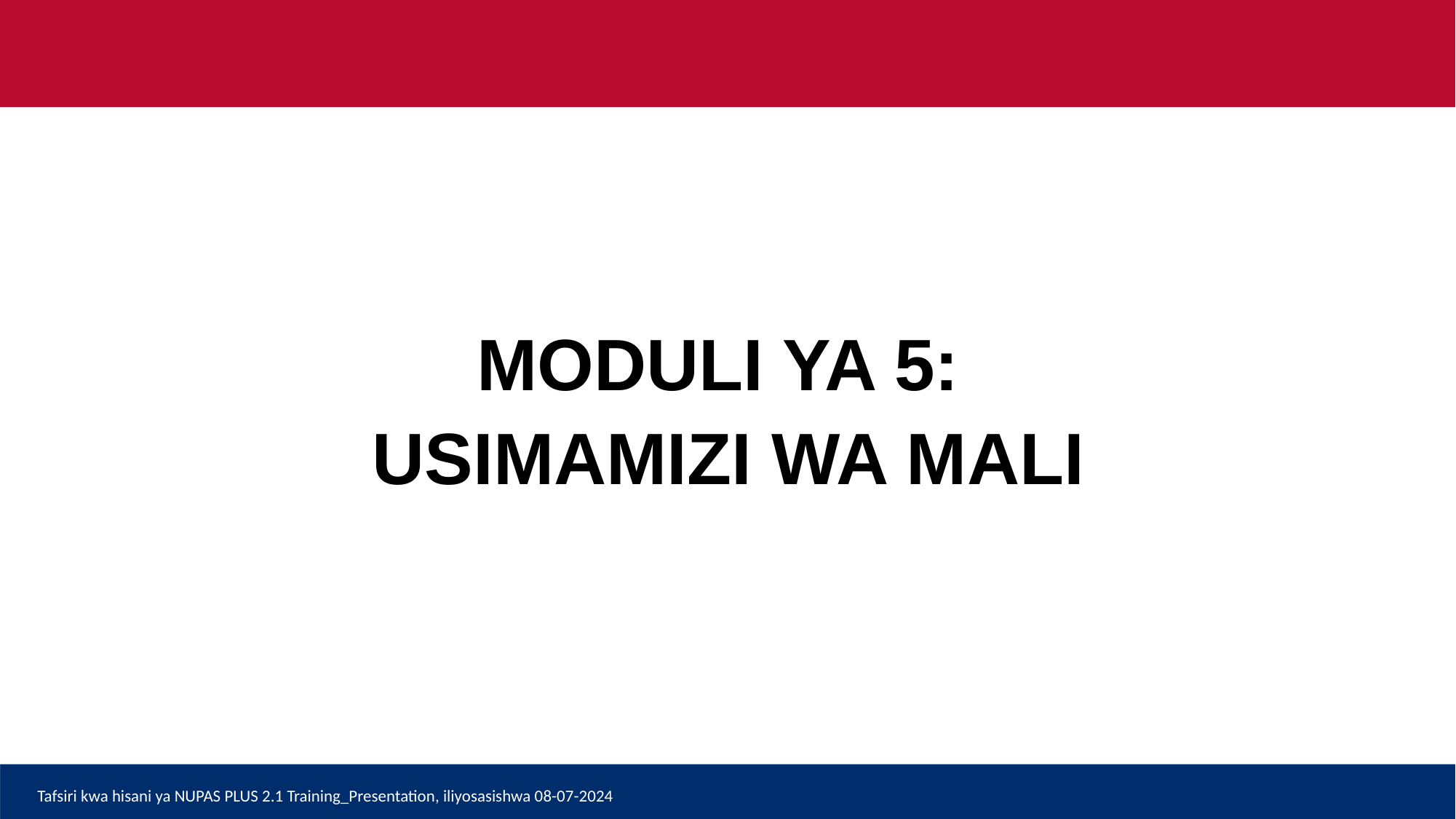

# MODULI YA 5: USIMAMIZI WA MALI
Tafsiri kwa hisani ya NUPAS PLUS 2.1 Training_Presentation, iliyosasishwa 08-07-2024